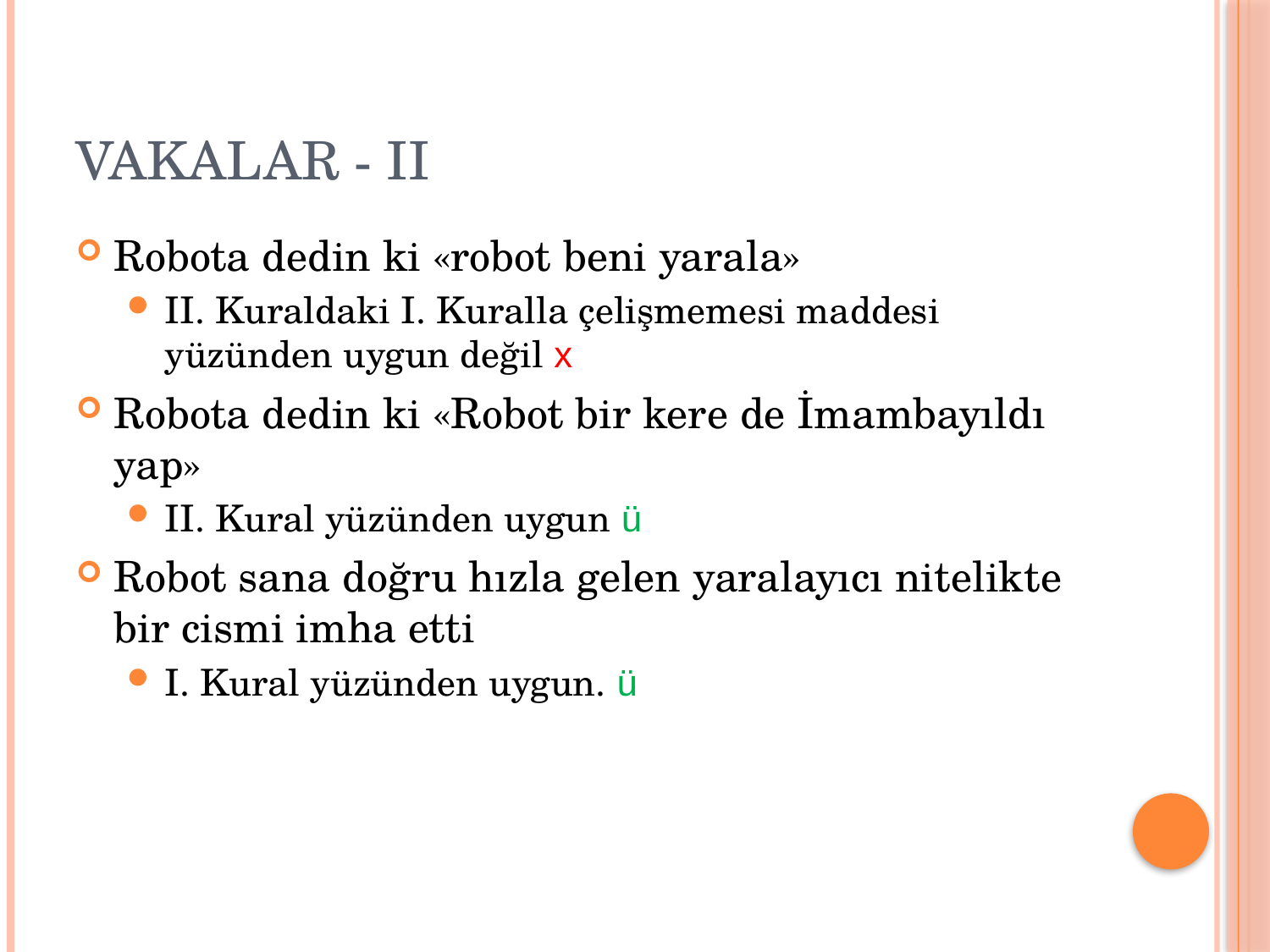

# Vakalar - II
Robota dedin ki «robot beni yarala»
II. Kuraldaki I. Kuralla çelişmemesi maddesi yüzünden uygun değil x
Robota dedin ki «Robot bir kere de İmambayıldı yap»
II. Kural yüzünden uygun ü
Robot sana doğru hızla gelen yaralayıcı nitelikte bir cismi imha etti
I. Kural yüzünden uygun. ü